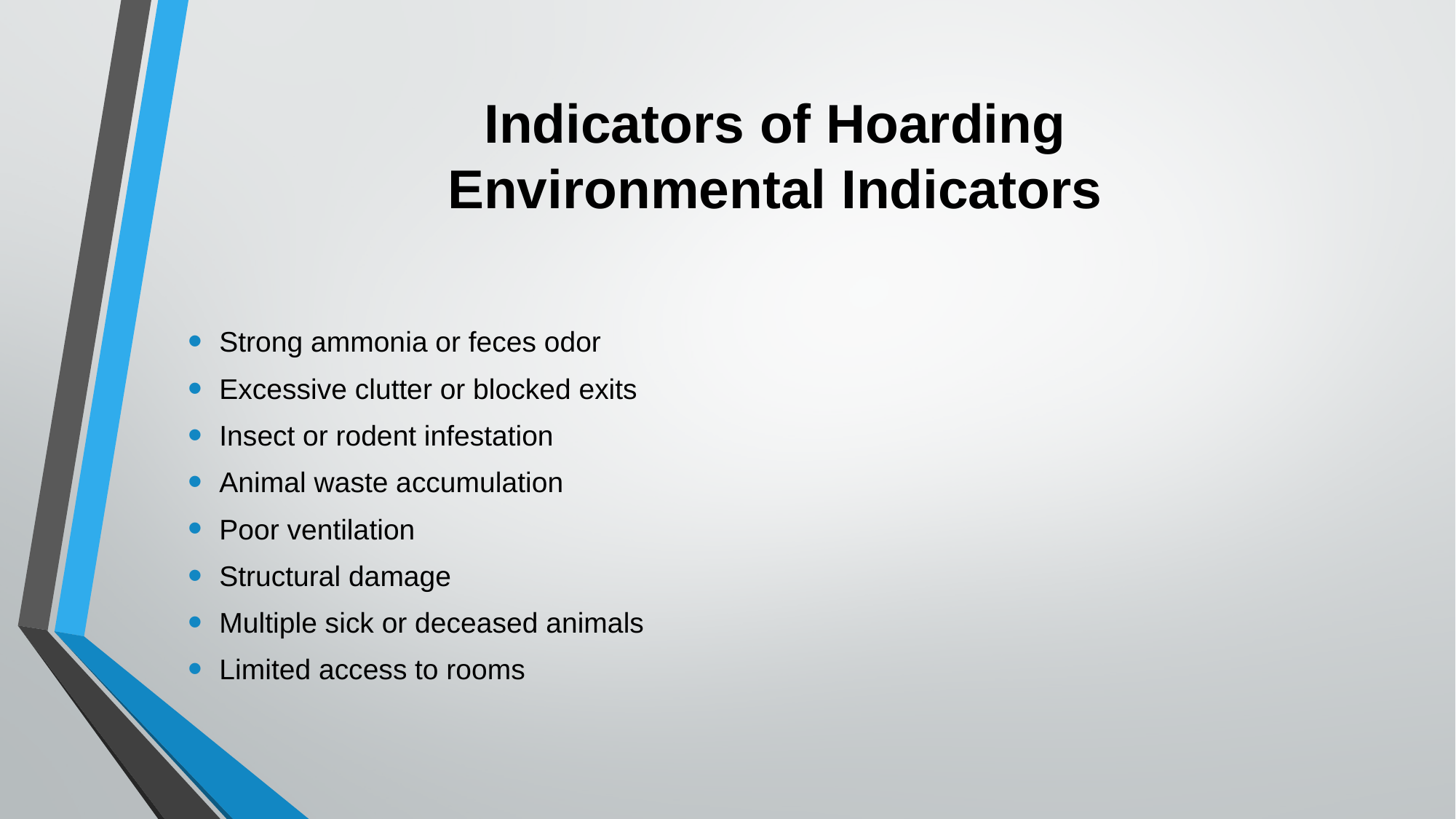

# Indicators of Hoarding Environmental Indicators
Strong ammonia or feces odor
Excessive clutter or blocked exits
Insect or rodent infestation
Animal waste accumulation
Poor ventilation
Structural damage
Multiple sick or deceased animals
Limited access to rooms